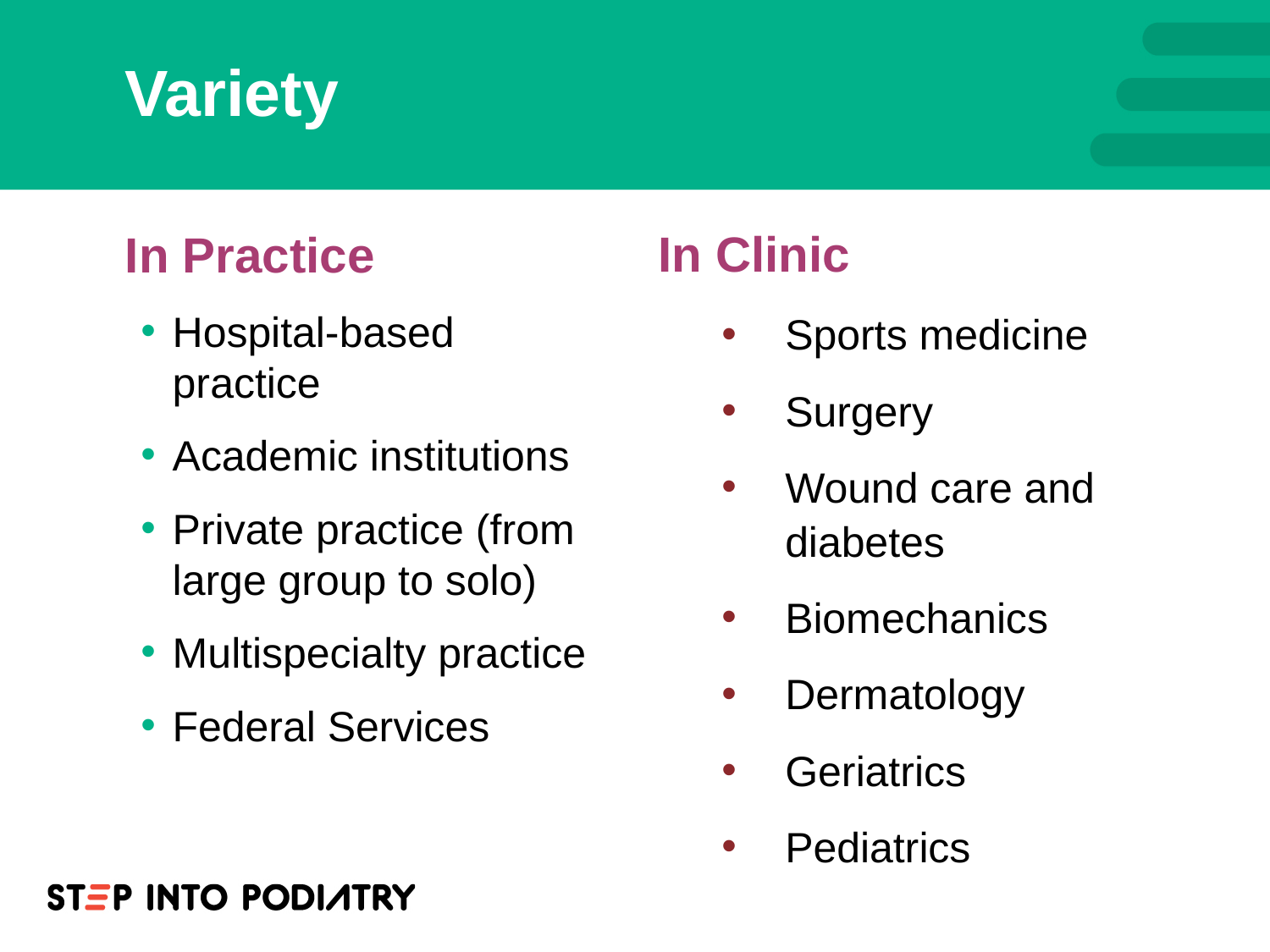

# Variety
In Clinic
Sports medicine
Surgery
Wound care and diabetes
Biomechanics
Dermatology
Geriatrics
Pediatrics

In Practice
Hospital-based practice
Academic institutions
Private practice (from large group to solo)
Multispecialty practice
Federal Services